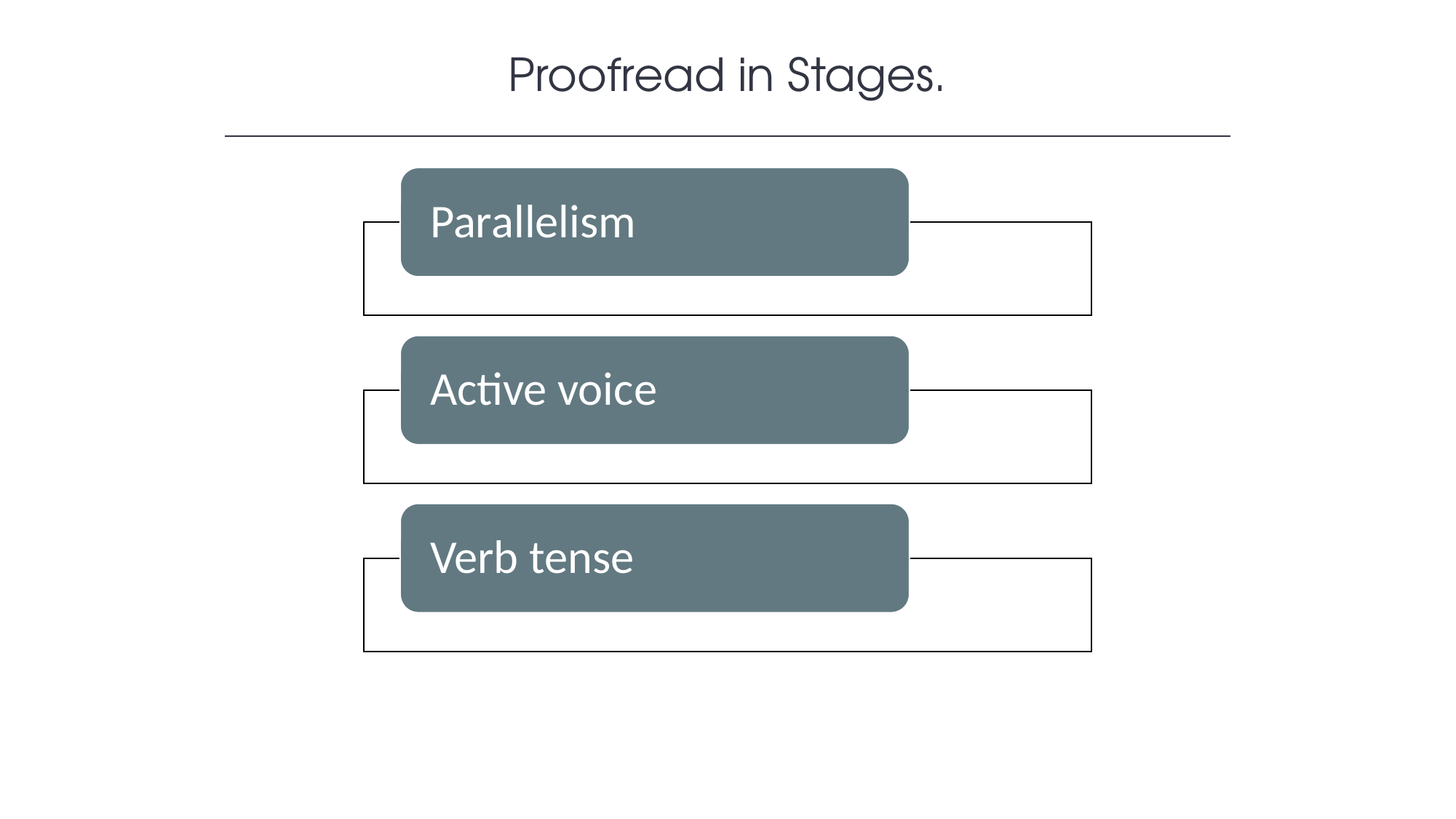

Proofread in Stages.
HAWKES LEARNING
Parallelism
Active voice
Verb tense